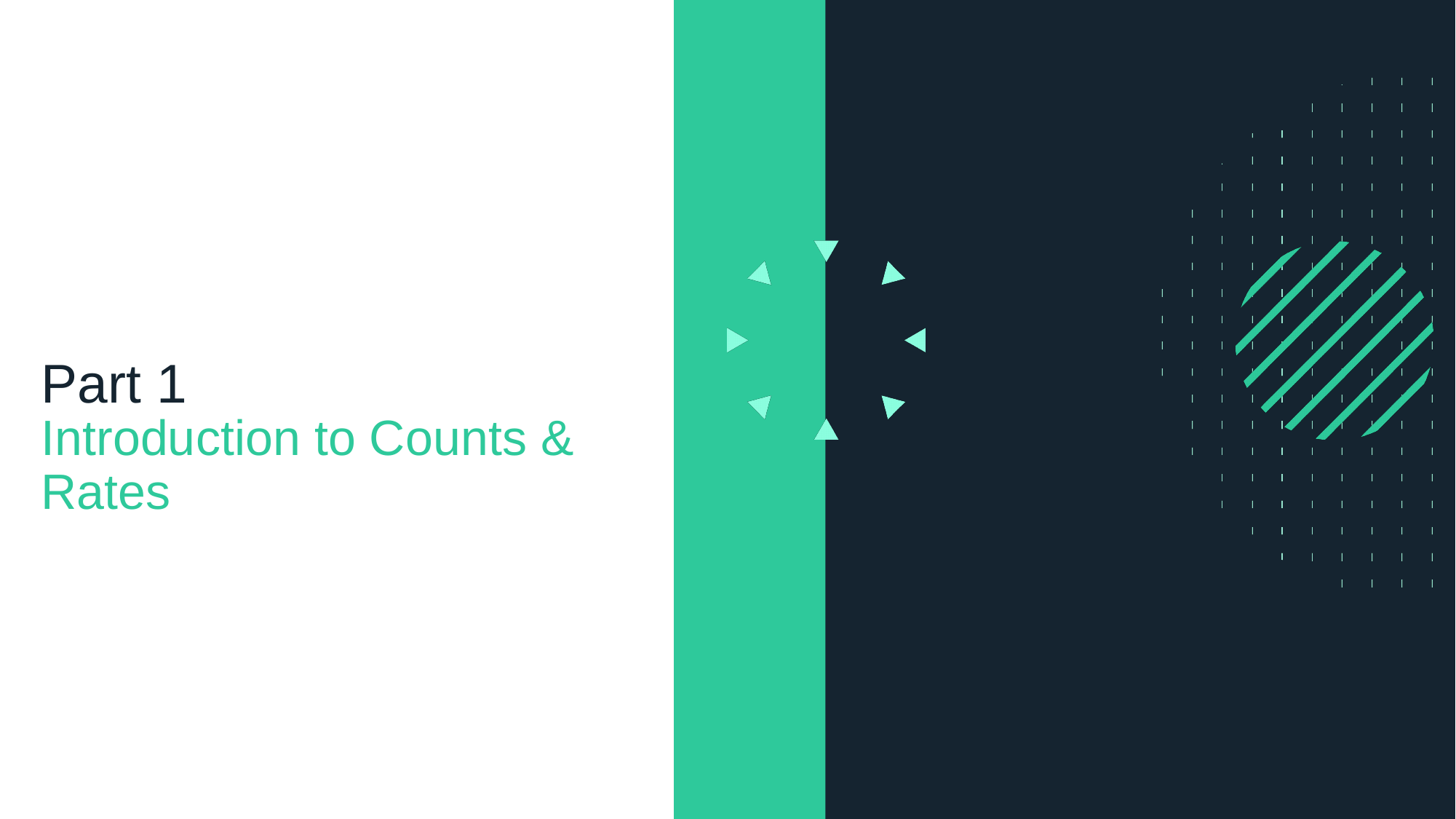

Part 1

Introduction to Counts & Rates